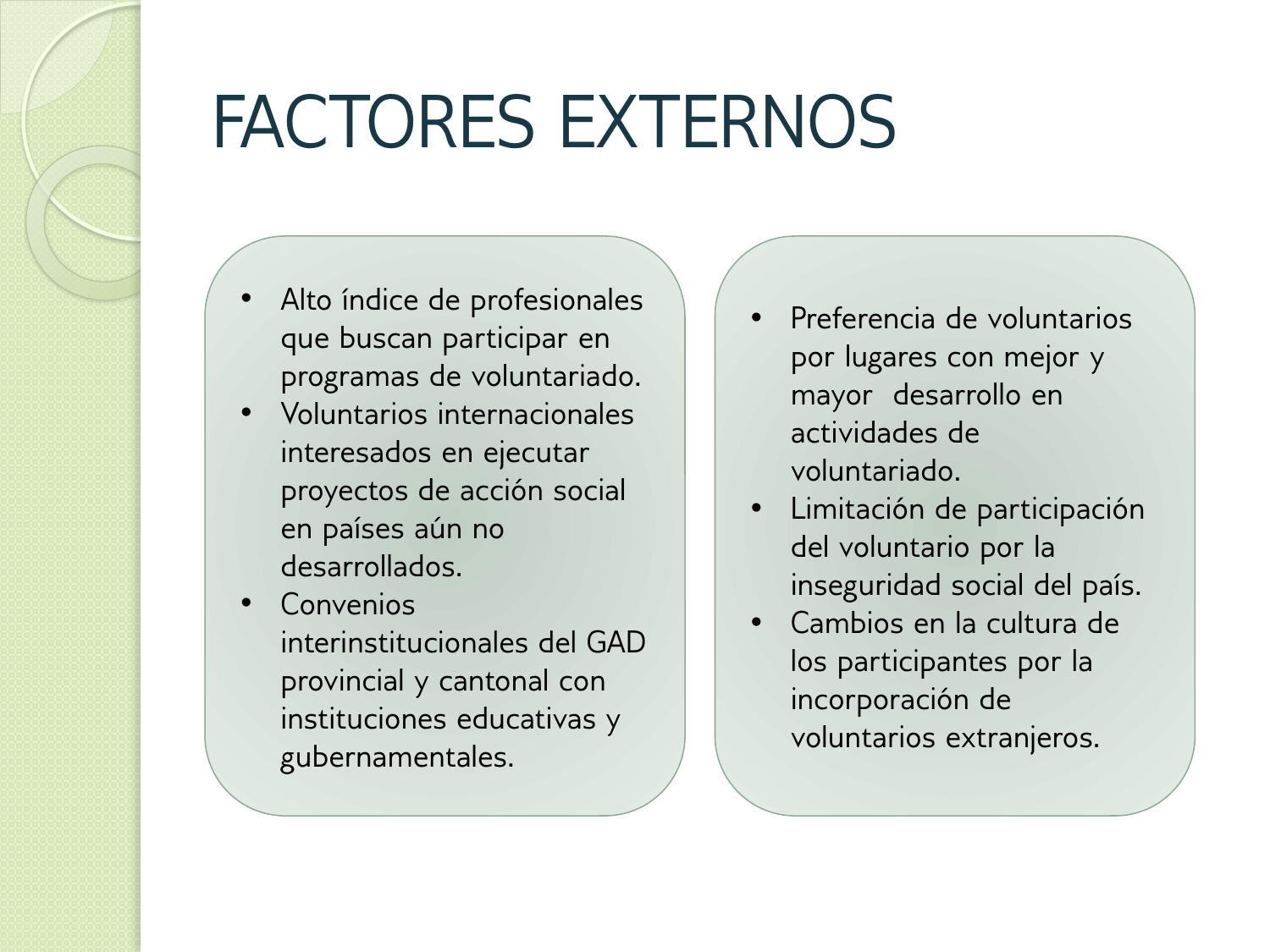

# FACTORES EXTERNOS
Alto índice de profesionales que buscan participar en programas de voluntariado.
Voluntarios internacionales interesados en ejecutar proyectos de acción social en países aún no desarrollados.
Convenios interinstitucionales del GAD provincial y cantonal con instituciones educativas y gubernamentales.
Preferencia de voluntarios por lugares con mejor y mayor  desarrollo en actividades de voluntariado.
Limitación de participación del voluntario por la inseguridad social del país.
Cambios en la cultura de los participantes por la incorporación de voluntarios extranjeros.